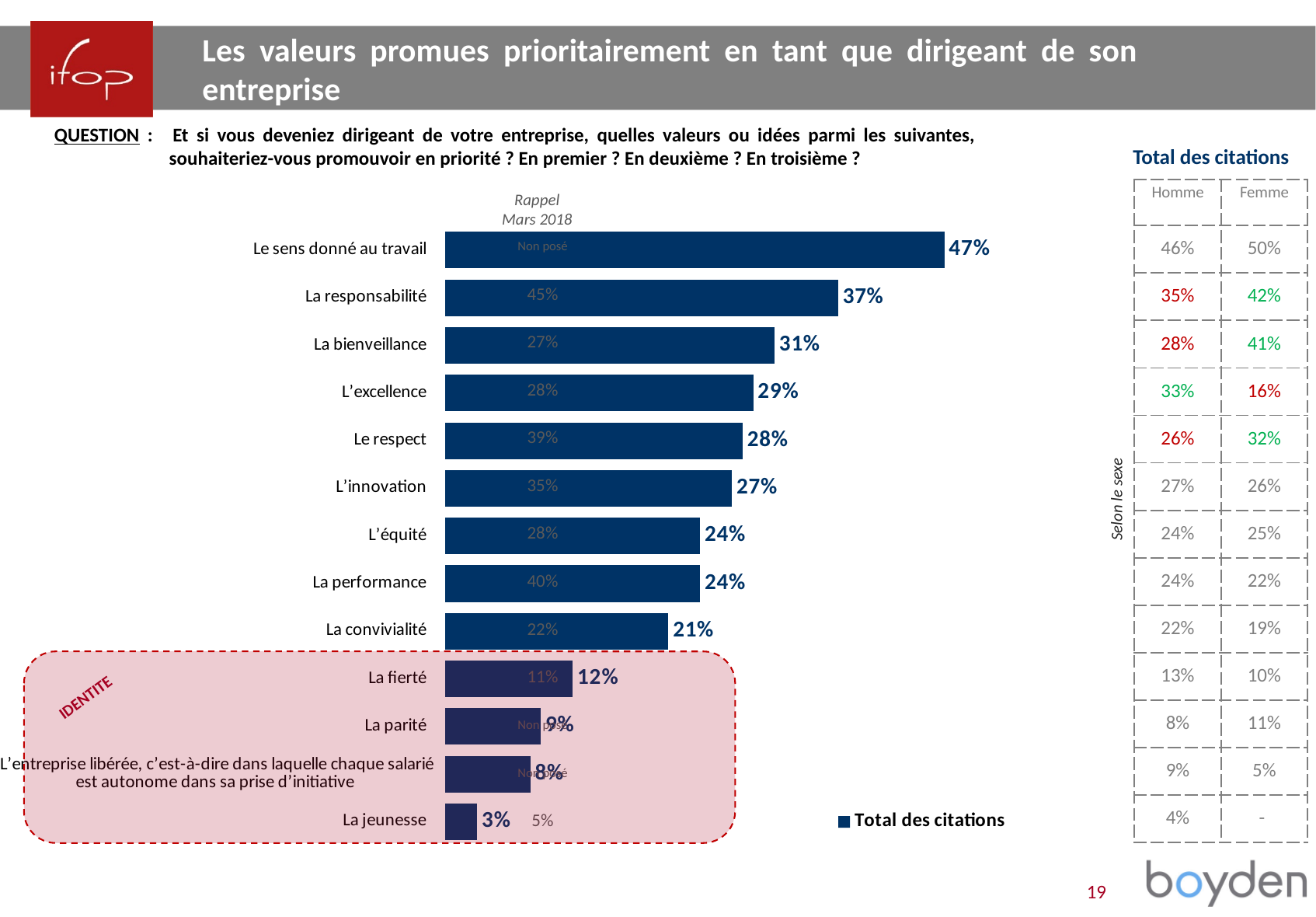

Les valeurs promues prioritairement en tant que dirigeant de son entreprise
QUESTION :	Et si vous deveniez dirigeant de votre entreprise, quelles valeurs ou idées parmi les suivantes, souhaiteriez-vous promouvoir en priorité ? En premier ? En deuxième ? En troisième ?
Total des citations
| Homme | Femme |
| --- | --- |
| 46% | 50% |
| 35% | 42% |
| 28% | 41% |
| 33% | 16% |
| 26% | 32% |
| 27% | 26% |
| 24% | 25% |
| 24% | 22% |
| 22% | 19% |
| 13% | 10% |
| 8% | 11% |
| 9% | 5% |
| 4% | - |
Rappel
Mars 2018
| Non posé |
| --- |
| 45% |
| 27% |
| 28% |
| 39% |
| 35% |
| 28% |
| 40% |
| 22% |
| 11% |
| Non posé |
| Non posé |
| 5% |

### Chart

| Category | Total des citations  |
|---|---|
| Le sens donné au travail   | 0.47 |
| La responsabilité   | 0.37 |
| La bienveillance   | 0.31 |
| L’excellence   | 0.29 |
| Le respect   | 0.28 |
| L’innovation   | 0.27 |
| L’équité   | 0.24 |
| La performance   | 0.24 |
| La convivialité   | 0.21 |
| La fierté   | 0.12 |
| La parité   | 0.09 |
| L’entreprise libérée, c’est-à-dire dans laquelle chaque salarié est autonome dans sa prise d’initiative  | 0.08 |
| La jeunesse   | 0.03 |
Selon le sexe

IDENTITE